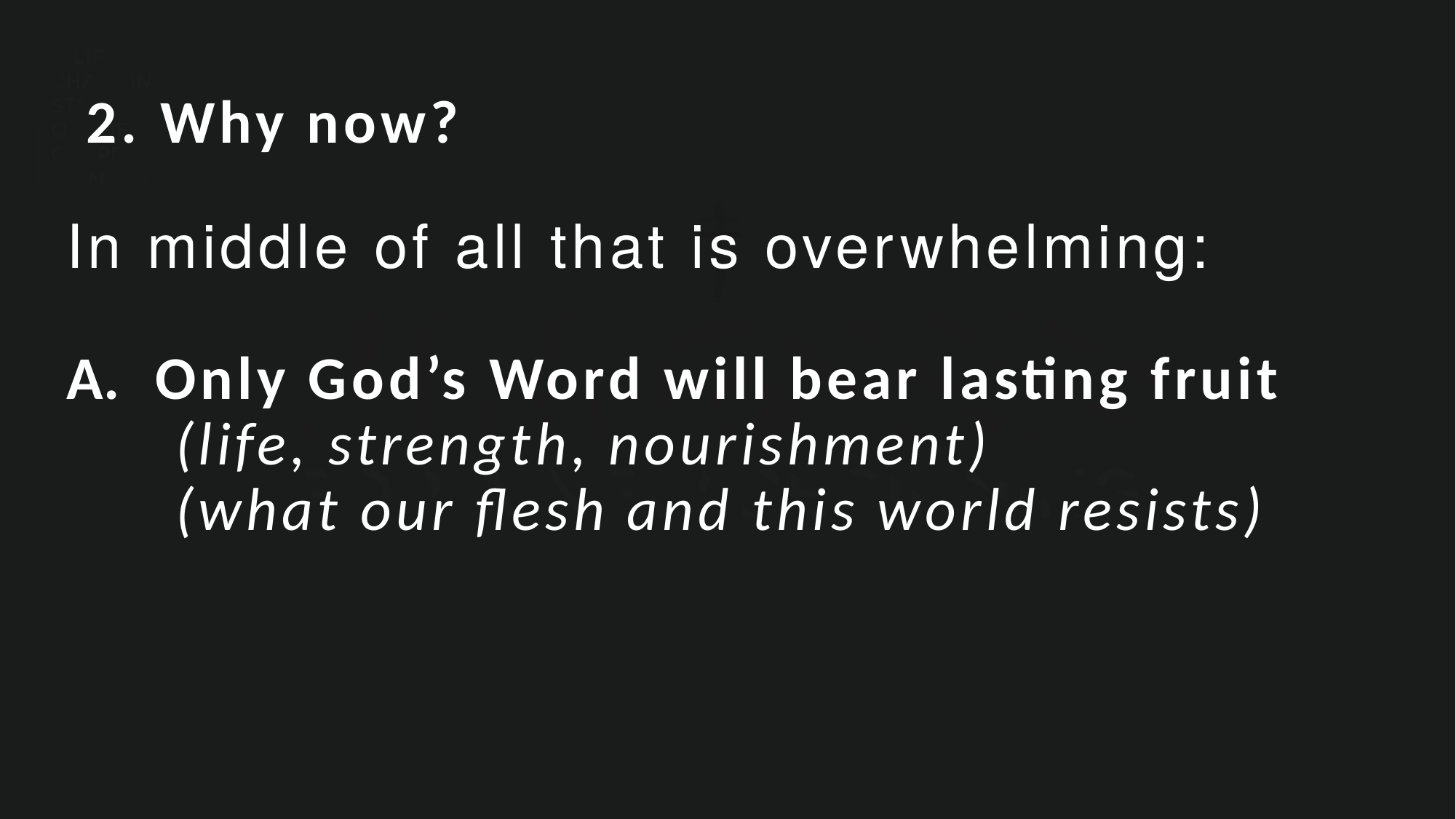

2. Why now?

In middle of all that is overwhelming:

Only God’s Word will bear lasting fruit
	(life, strength, nourishment)
	(what our flesh and this world resists)